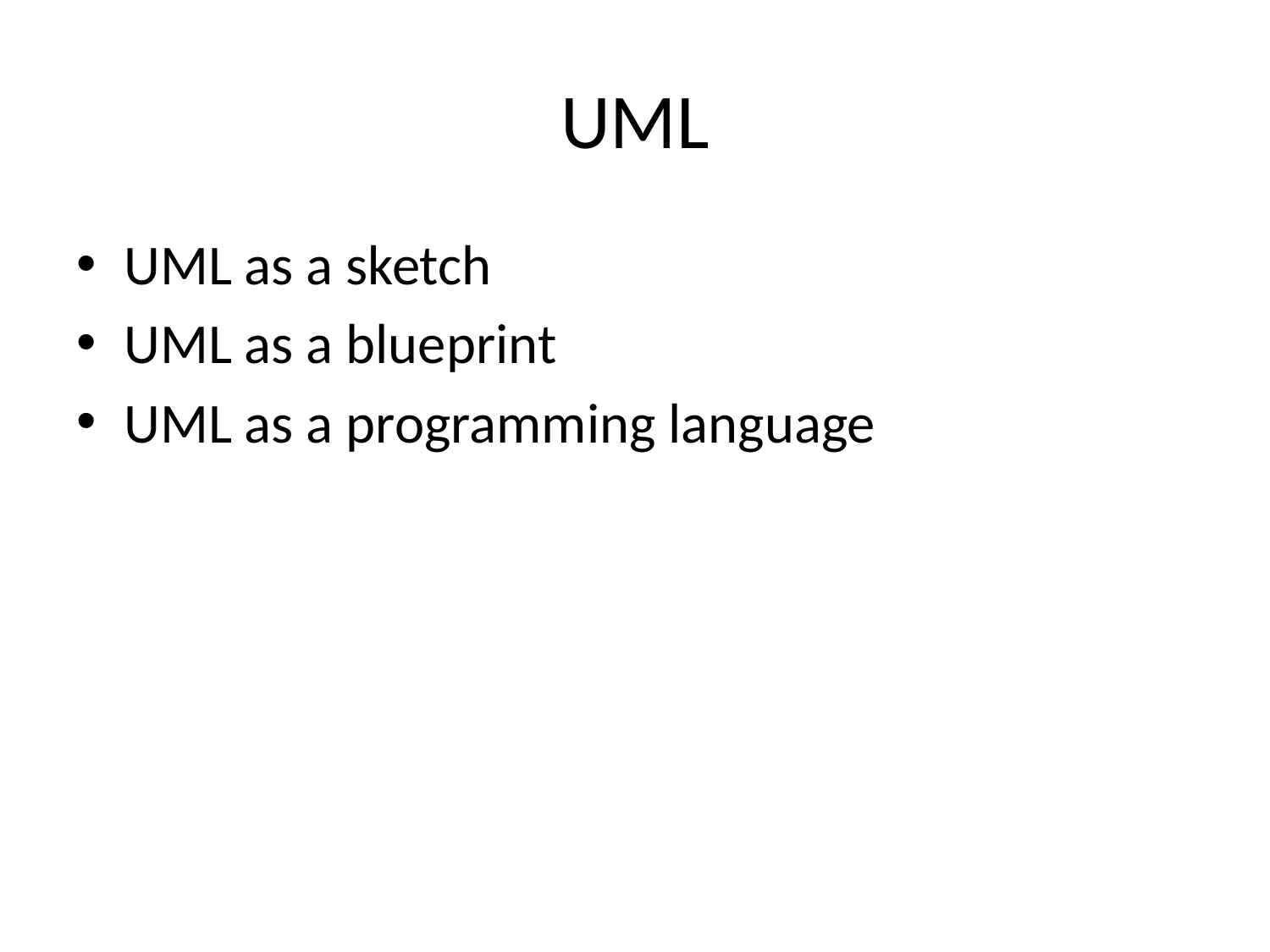

# UML
UML as a sketch
UML as a blueprint
UML as a programming language